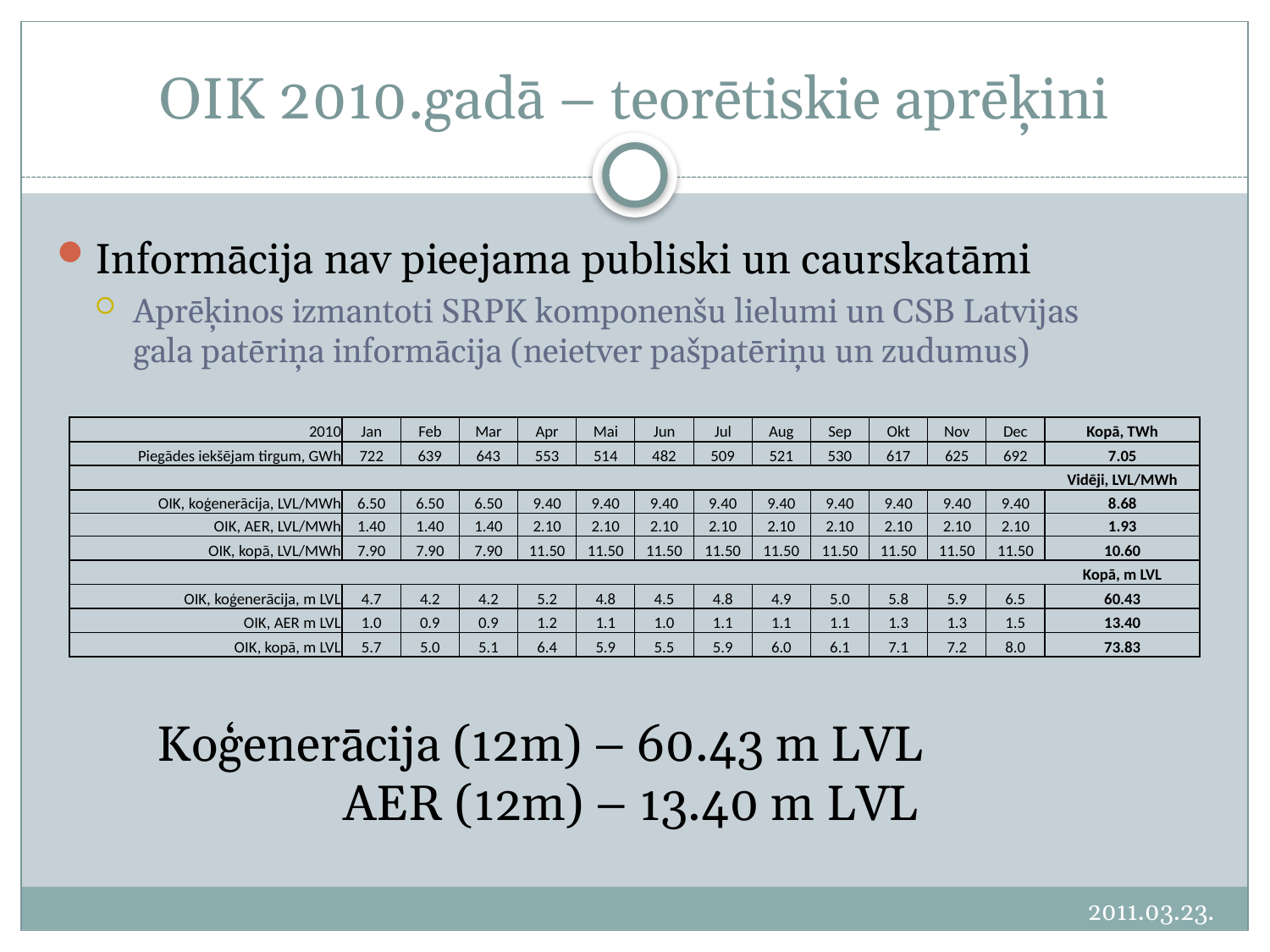

# OIK 2010.gadā – teorētiskie aprēķini
Informācija nav pieejama publiski un caurskatāmi
Aprēķinos izmantoti SRPK komponenšu lielumi un CSB Latvijas gala patēriņa informācija (neietver pašpatēriņu un zudumus)
| 2010 | Jan | Feb | Mar | Apr | Mai | Jun | Jul | Aug | Sep | Okt | Nov | Dec | Kopā, TWh |
| --- | --- | --- | --- | --- | --- | --- | --- | --- | --- | --- | --- | --- | --- |
| Piegādes iekšējam tirgum, GWh | 722 | 639 | 643 | 553 | 514 | 482 | 509 | 521 | 530 | 617 | 625 | 692 | 7.05 |
|  |  |  |  |  |  |  |  |  |  |  |  |  | Vidēji, LVL/MWh |
| OIK, koģenerācija, LVL/MWh | 6.50 | 6.50 | 6.50 | 9.40 | 9.40 | 9.40 | 9.40 | 9.40 | 9.40 | 9.40 | 9.40 | 9.40 | 8.68 |
| OIK, AER, LVL/MWh | 1.40 | 1.40 | 1.40 | 2.10 | 2.10 | 2.10 | 2.10 | 2.10 | 2.10 | 2.10 | 2.10 | 2.10 | 1.93 |
| OIK, kopā, LVL/MWh | 7.90 | 7.90 | 7.90 | 11.50 | 11.50 | 11.50 | 11.50 | 11.50 | 11.50 | 11.50 | 11.50 | 11.50 | 10.60 |
|  |  |  |  |  |  |  |  |  |  |  |  |  | Kopā, m LVL |
| OIK, koģenerācija, m LVL | 4.7 | 4.2 | 4.2 | 5.2 | 4.8 | 4.5 | 4.8 | 4.9 | 5.0 | 5.8 | 5.9 | 6.5 | 60.43 |
| OIK, AER m LVL | 1.0 | 0.9 | 0.9 | 1.2 | 1.1 | 1.0 | 1.1 | 1.1 | 1.1 | 1.3 | 1.3 | 1.5 | 13.40 |
| OIK, kopā, m LVL | 5.7 | 5.0 | 5.1 | 6.4 | 5.9 | 5.5 | 5.9 | 6.0 | 6.1 | 7.1 | 7.2 | 8.0 | 73.83 |
Koģenerācija (12m) – 60.43 m LVL  	     AER (12m) – 13.40 m LVL
2011.03.23.